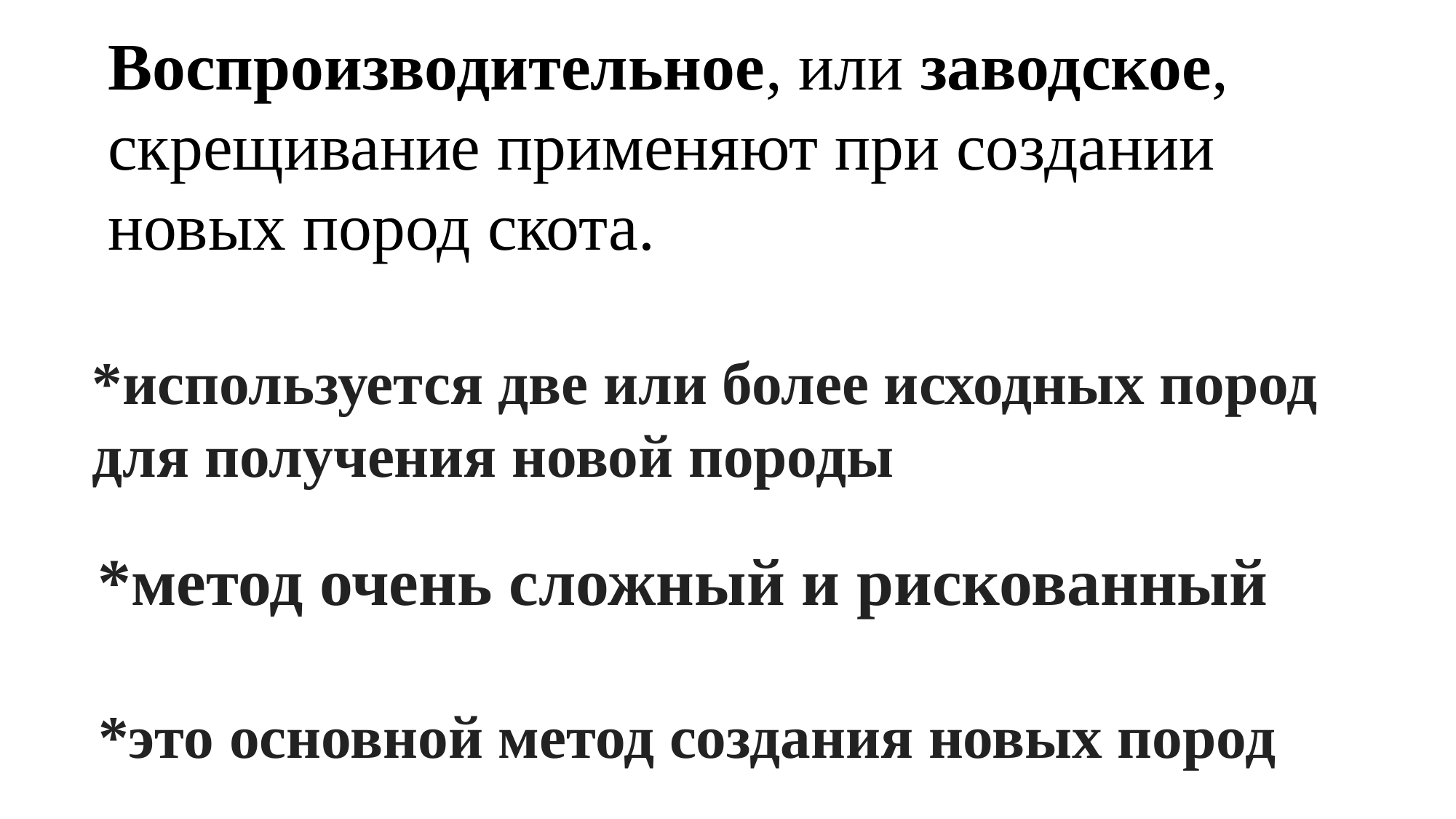

Воспроизводительное, или заводское, скрещивание применяют при создании новых пород скота.
*используется две или более исходных пород для получения новой породы
*метод очень сложный и рискованный
*это основной метод создания новых пород